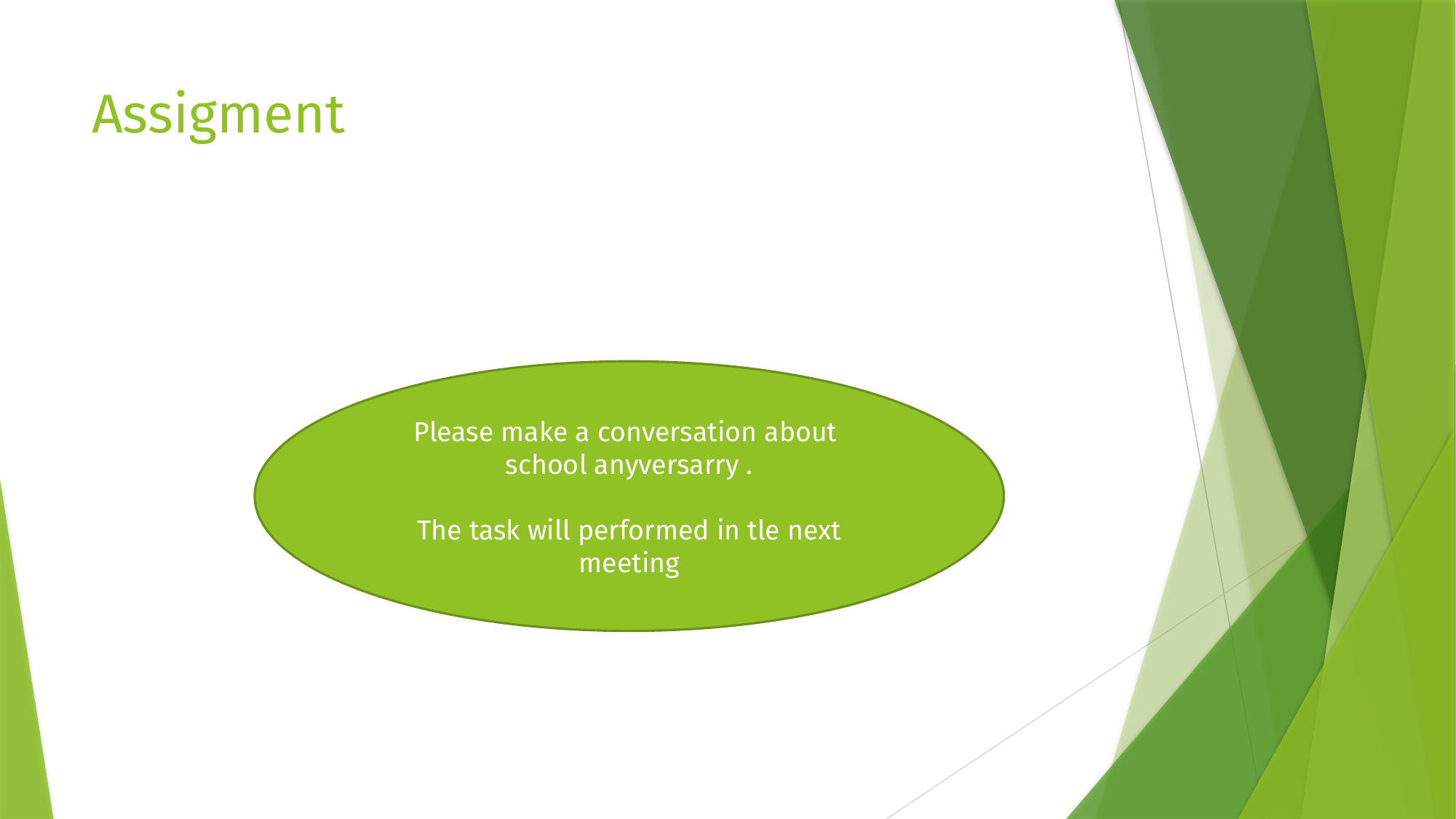

# Assigment

Please make a conversation about  school anyversarry .

The task will performed in tle next meeting